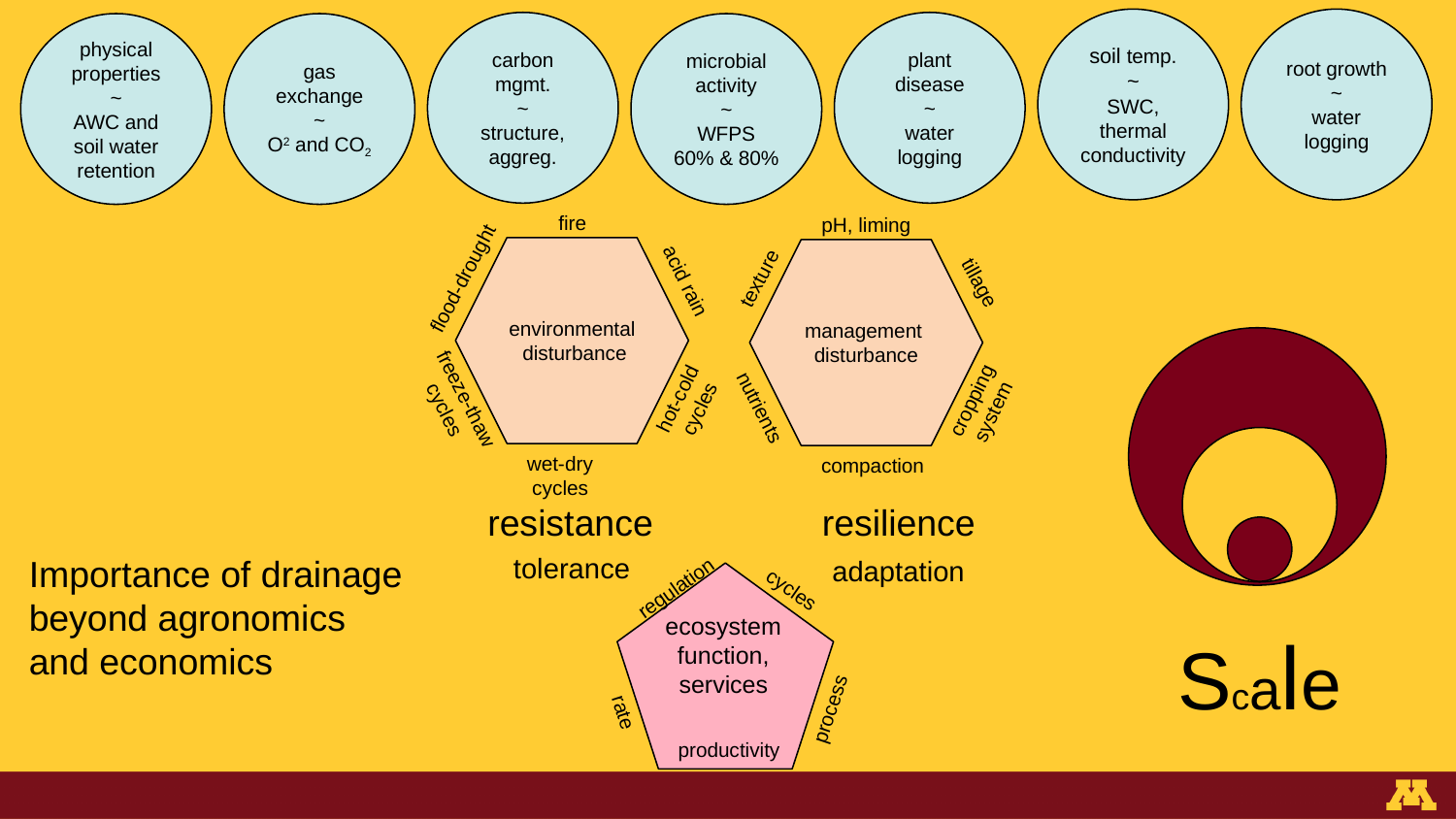

soil temp.
~
SWC, thermal conductivity
root growth
~
water logging
carbon mgmt.
~
structure, aggreg.
plant disease
~
water logging
physical properties
~
AWC and soil water retention
gas exchange
~
O2 and CO2
microbial activity
~
WFPS
60% & 80%
fire
environmental  disturbance

acid rain
hot-cold
cycles
freeze-thaw
cycles
wet-dry
cycles
pH, liming
management  disturbance
texture
tillage
cropping
 system
nutrients
compaction
flood-drought

resistance
resilience

tolerance

adaptation

regulation
cycles
ecosystem
 function,
services
Scale
process
rate
productivity
Importance of drainage
beyond agronomics and economics